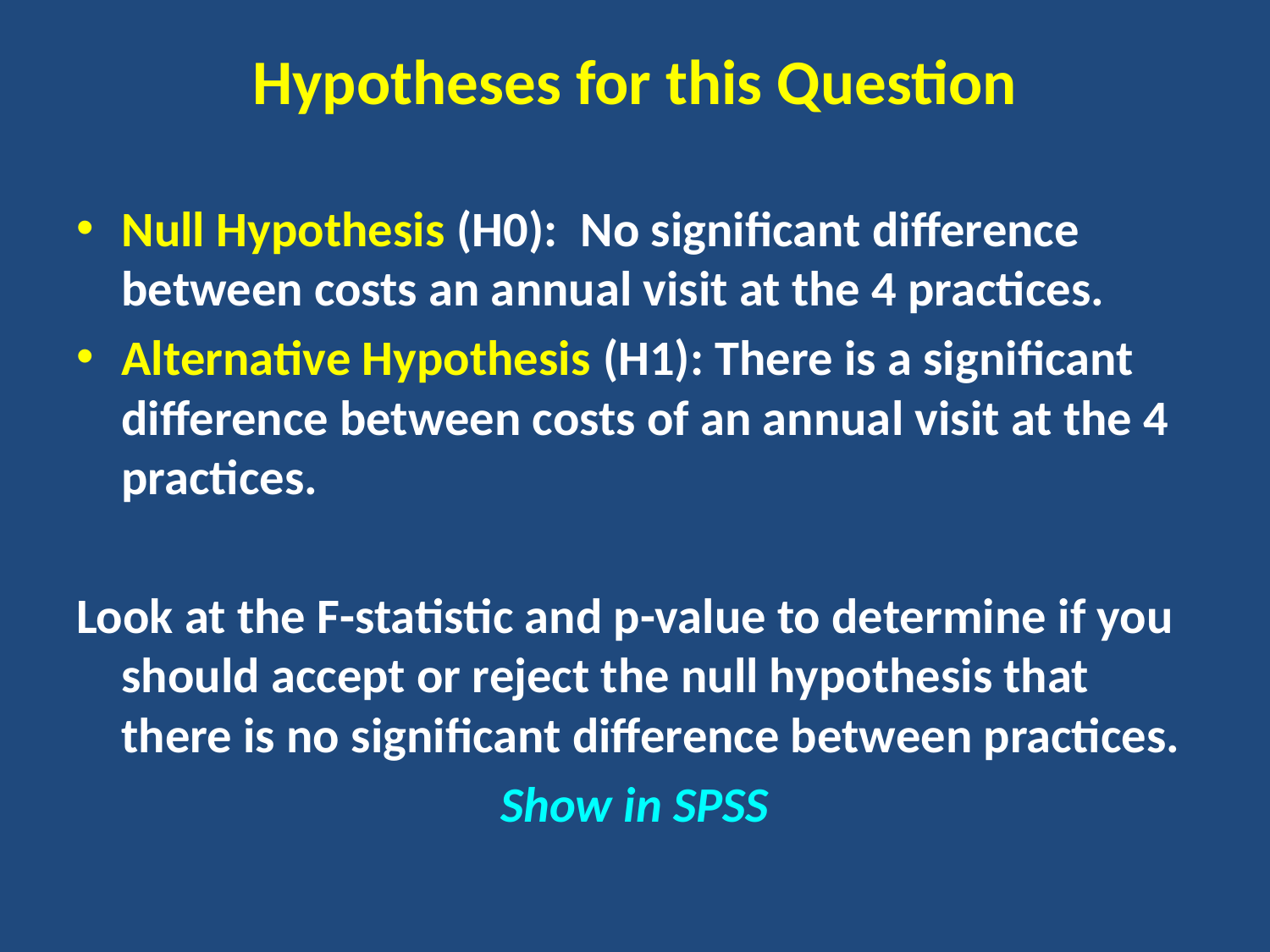

# Hypotheses for this Question
Null Hypothesis (H0):  No significant difference between costs an annual visit at the 4 practices.
Alternative Hypothesis (H1): There is a significant difference between costs of an annual visit at the 4 practices.

Look at the F-statistic and p-value to determine if you should accept or reject the null hypothesis that there is no significant difference between practices.
Show in SPSS